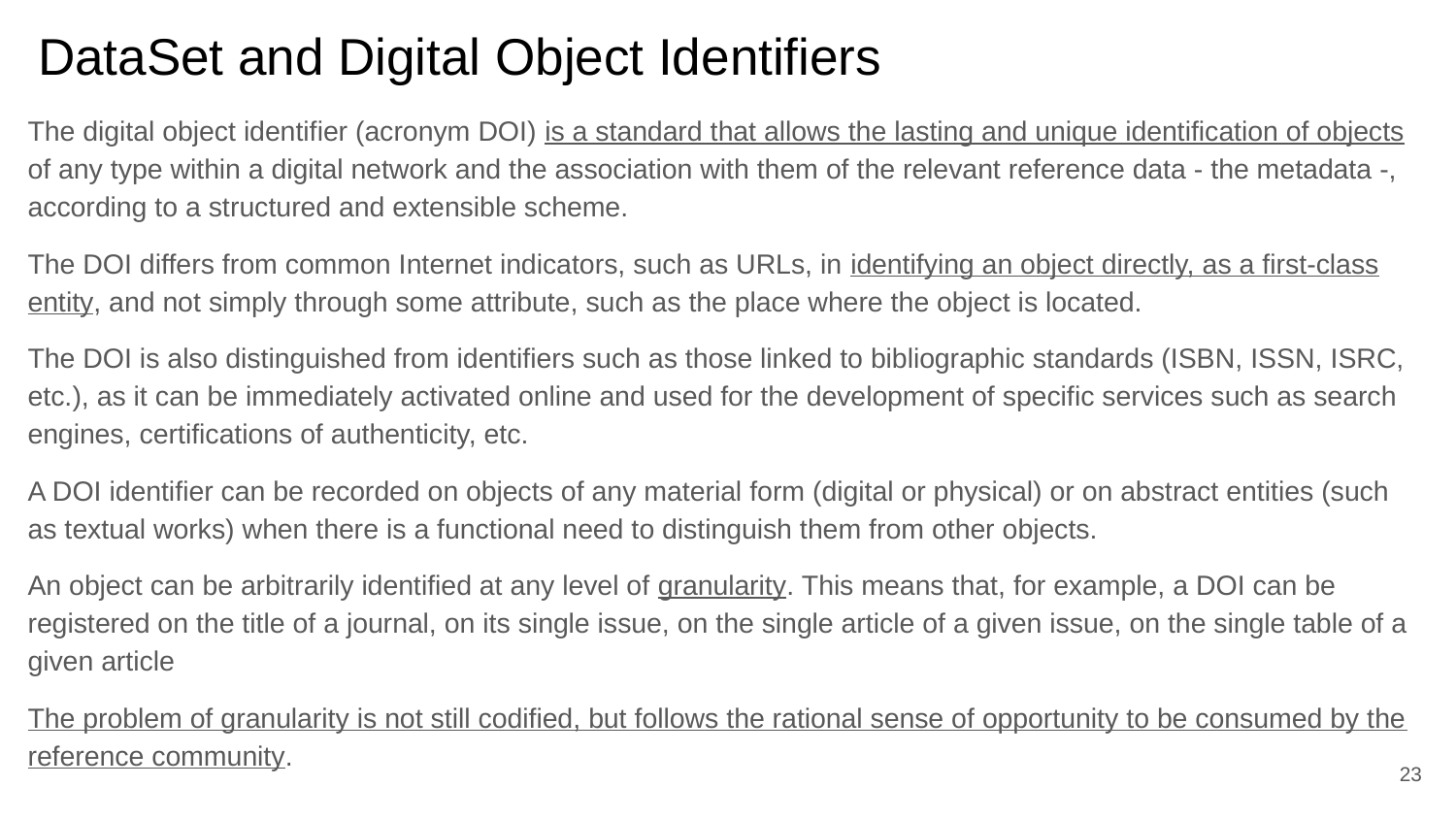

# DataSet and Digital Object Identifiers
The digital object identifier (acronym DOI) is a standard that allows the lasting and unique identification of objects of any type within a digital network and the association with them of the relevant reference data - the metadata -, according to a structured and extensible scheme.
The DOI differs from common Internet indicators, such as URLs, in identifying an object directly, as a first-class entity, and not simply through some attribute, such as the place where the object is located.
The DOI is also distinguished from identifiers such as those linked to bibliographic standards (ISBN, ISSN, ISRC, etc.), as it can be immediately activated online and used for the development of specific services such as search engines, certifications of authenticity, etc.
A DOI identifier can be recorded on objects of any material form (digital or physical) or on abstract entities (such as textual works) when there is a functional need to distinguish them from other objects.
An object can be arbitrarily identified at any level of granularity. This means that, for example, a DOI can be registered on the title of a journal, on its single issue, on the single article of a given issue, on the single table of a given article
The problem of granularity is not still codified, but follows the rational sense of opportunity to be consumed by the reference community.
23